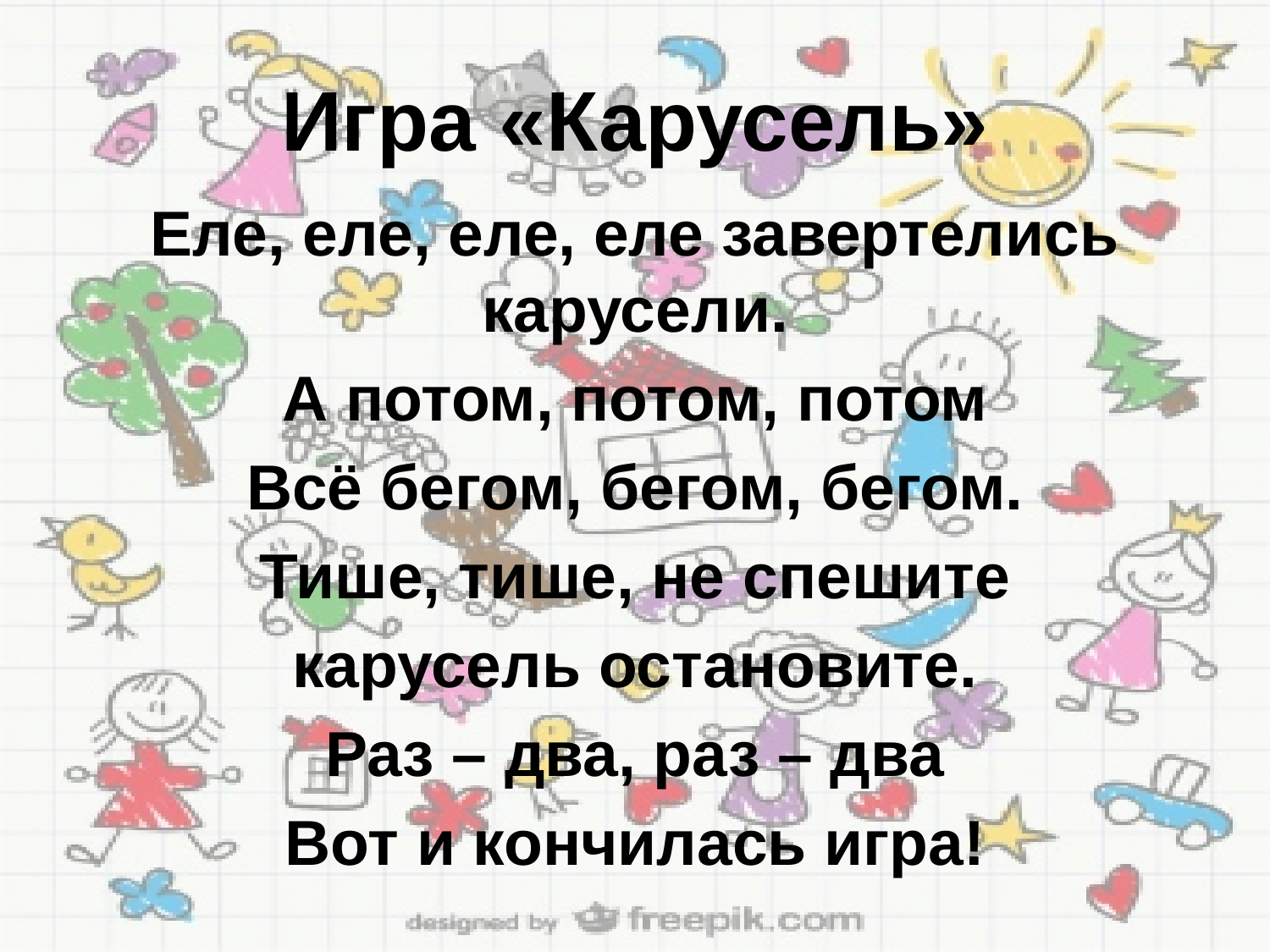

# Игра «Карусель»
Еле, еле, еле, еле завертелись карусели.
А потом, потом, потом
Всё бегом, бегом, бегом.
Тише, тише, не спешите
карусель остановите.
Раз – два, раз – два
Вот и кончилась игра!